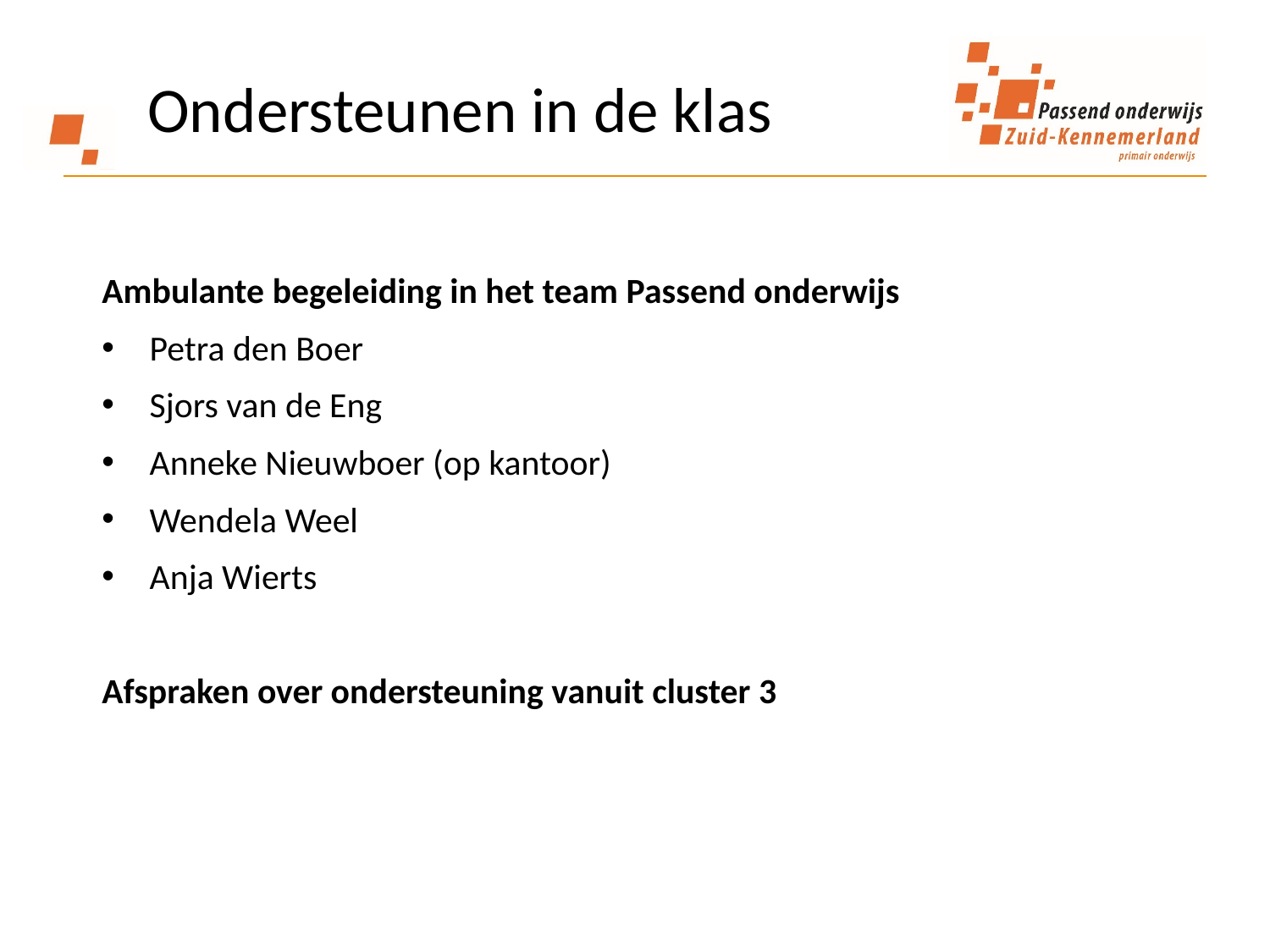

# Ondersteunen in de klas
Ambulante begeleiding in het team Passend onderwijs
Petra den Boer
Sjors van de Eng
Anneke Nieuwboer (op kantoor)
Wendela Weel
Anja Wierts

Afspraken over ondersteuning vanuit cluster 3